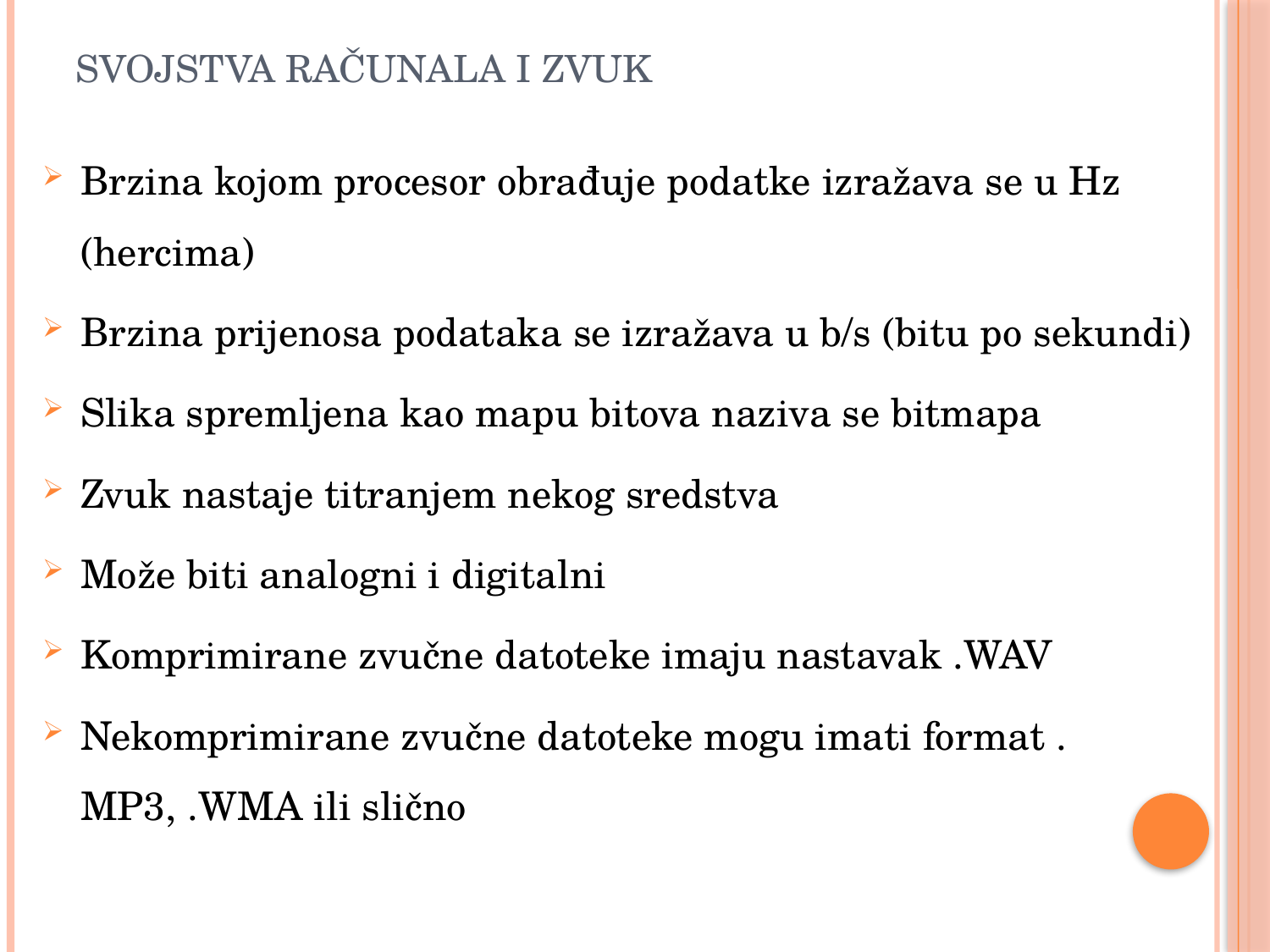

# Svojstva računala i zvuk
Brzina kojom procesor obrađuje podatke izražava se u Hz (hercima)
Brzina prijenosa podataka se izražava u b/s (bitu po sekundi)
Slika spremljena kao mapu bitova naziva se bitmapa
Zvuk nastaje titranjem nekog sredstva
Može biti analogni i digitalni
Komprimirane zvučne datoteke imaju nastavak .WAV
Nekomprimirane zvučne datoteke mogu imati format . MP3, .WMA ili slično